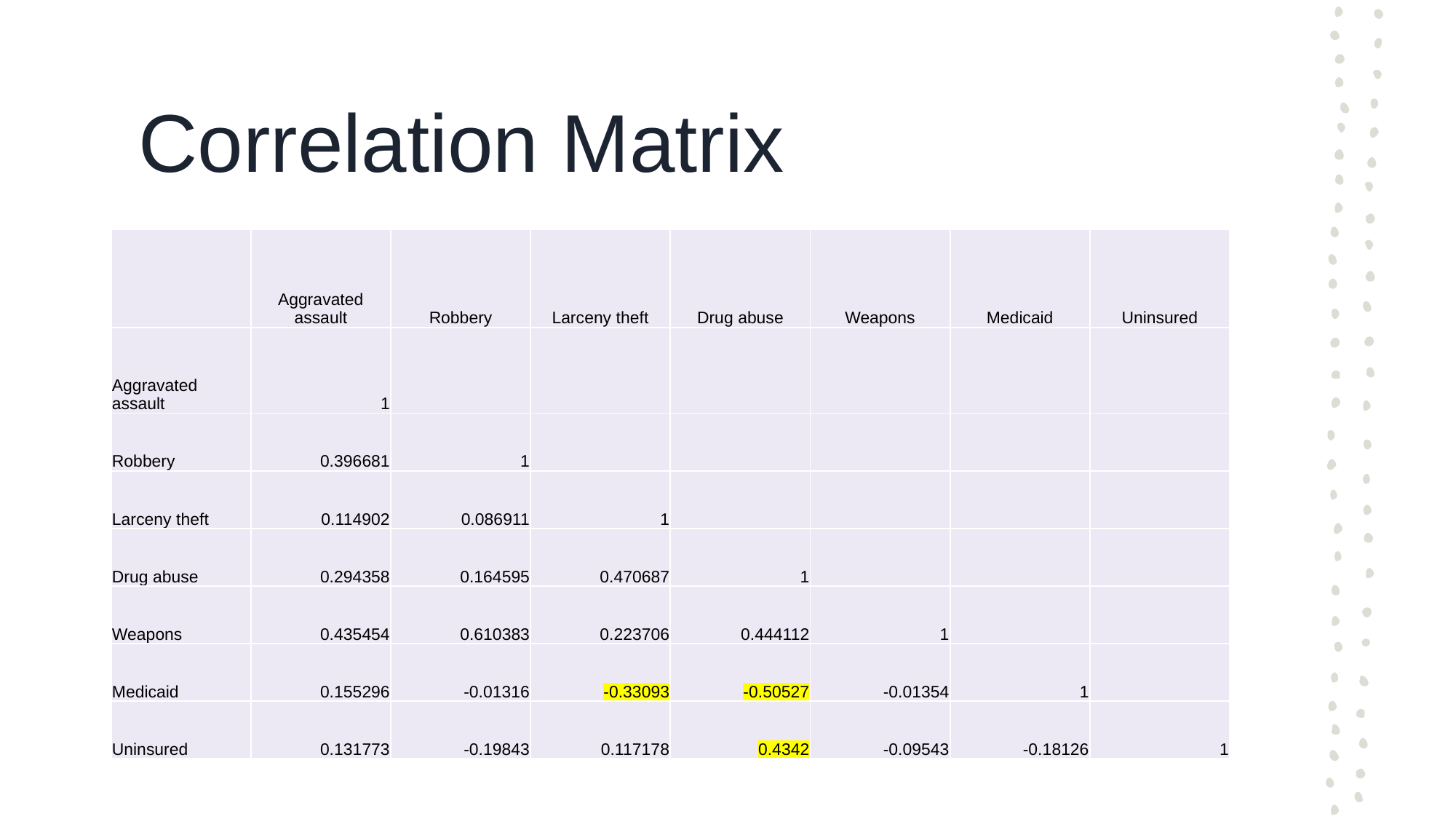

# Correlation Matrix
|  | Aggravated assault | Robbery | Larceny theft | Drug abuse | Weapons | Medicaid | Uninsured |
| --- | --- | --- | --- | --- | --- | --- | --- |
| Aggravated assault | 1 |  |  |  |  |  |  |
| Robbery | 0.396681 | 1 |  |  |  |  |  |
| Larceny theft | 0.114902 | 0.086911 | 1 |  |  |  |  |
| Drug abuse | 0.294358 | 0.164595 | 0.470687 | 1 |  |  |  |
| Weapons | 0.435454 | 0.610383 | 0.223706 | 0.444112 | 1 |  |  |
| Medicaid | 0.155296 | -0.01316 | -0.33093 | -0.50527 | -0.01354 | 1 |  |
| Uninsured | 0.131773 | -0.19843 | 0.117178 | 0.4342 | -0.09543 | -0.18126 | 1 |